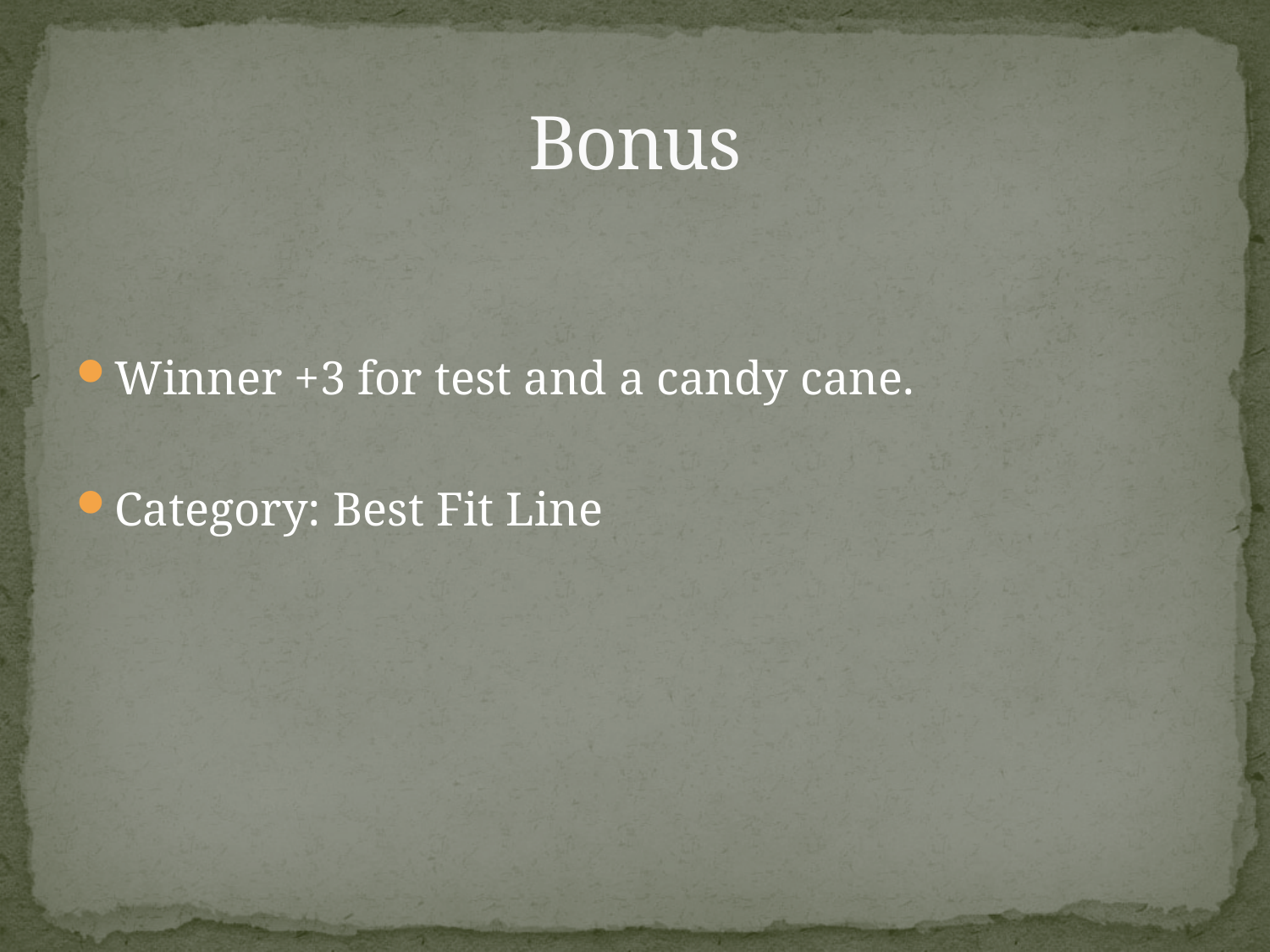

# Bonus

Winner +3 for test and a candy cane.

Category: Best Fit Line